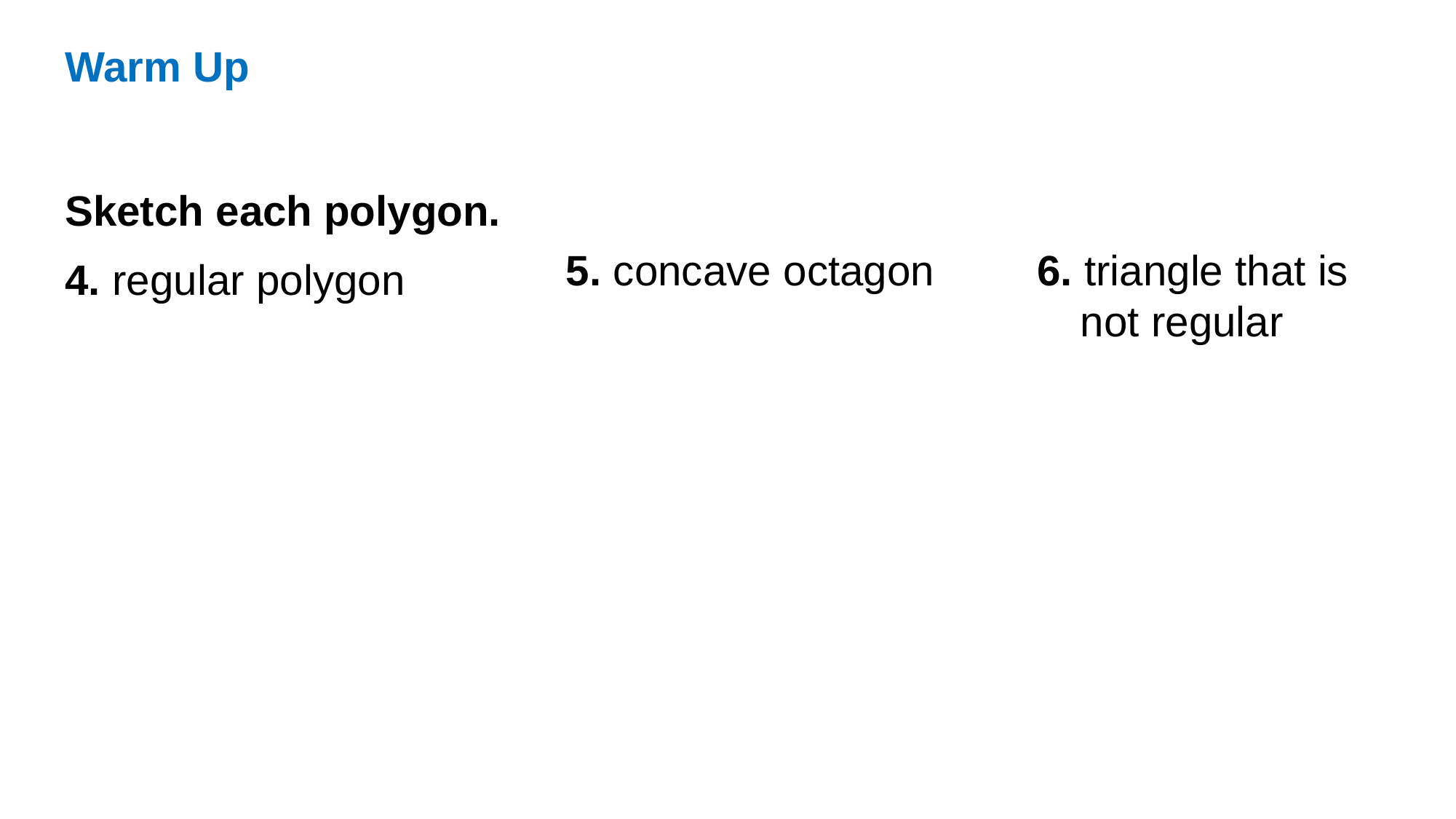

Warm Up
Sketch each polygon.
4. regular polygon
5. concave octagon
6. triangle that is not regular